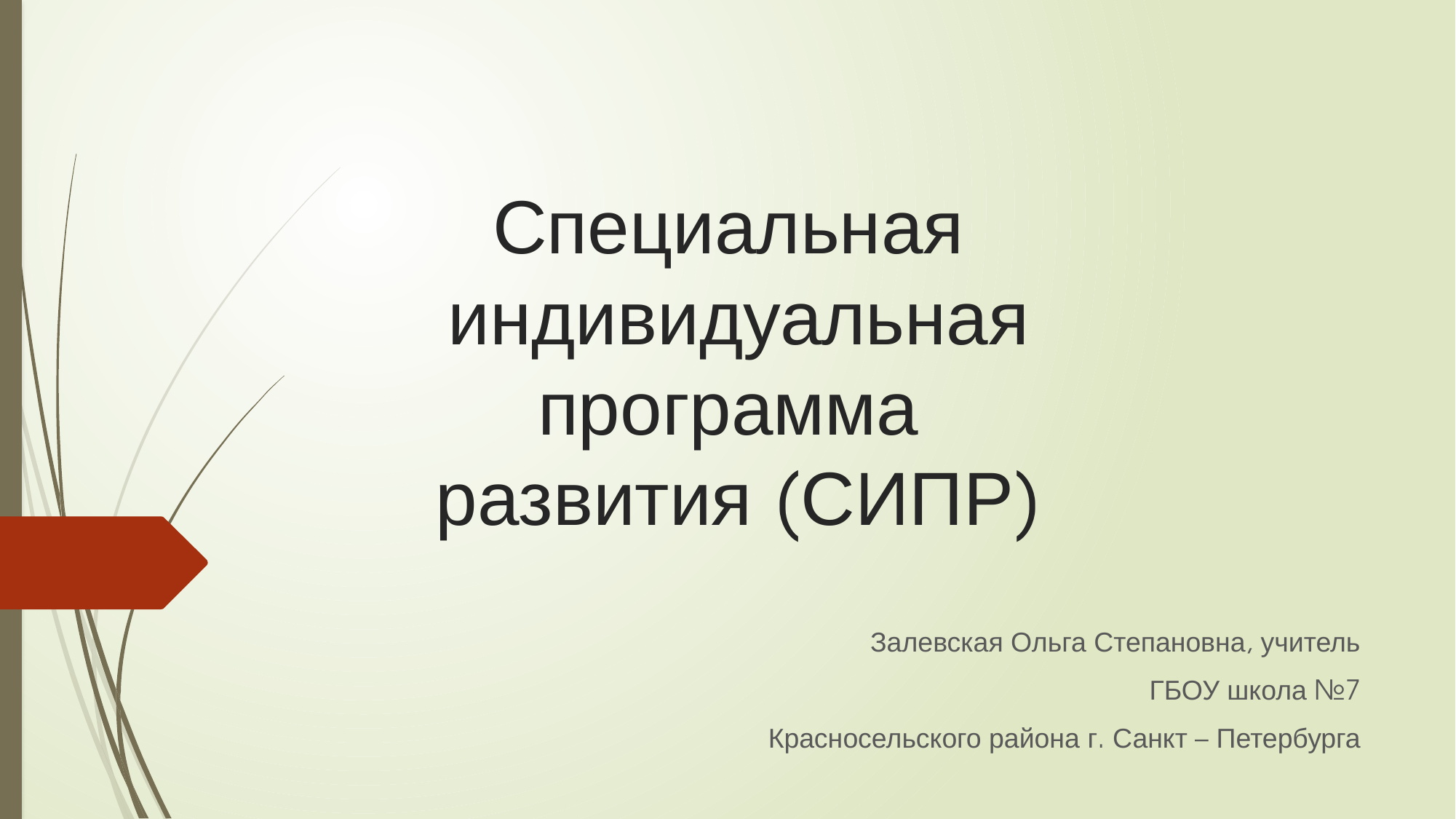

# Специальная индивидуальная программа развития (СИПР)
Залевская Ольга Степановна, учитель
 ГБОУ школа №7
Красносельского района г. Санкт – Петербурга